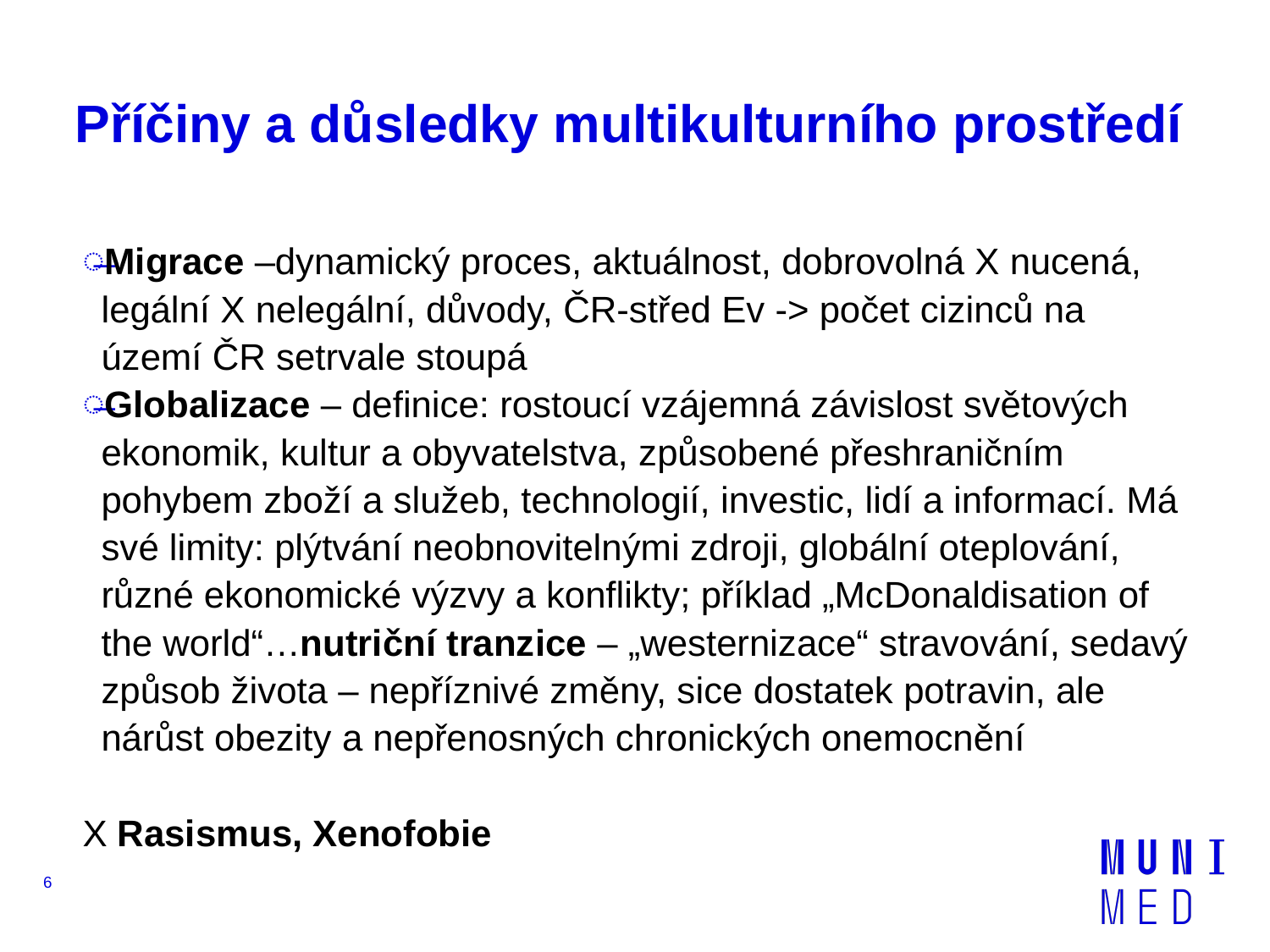

# Příčiny a důsledky multikulturního prostředí
Migrace –dynamický proces, aktuálnost, dobrovolná X nucená, legální X nelegální, důvody, ČR-střed Ev -> počet cizinců na území ČR setrvale stoupá
Globalizace – definice: rostoucí vzájemná závislost světových ekonomik, kultur a obyvatelstva, způsobené přeshraničním pohybem zboží a služeb, technologií, investic, lidí a informací. Má své limity: plýtvání neobnovitelnými zdroji, globální oteplování, různé ekonomické výzvy a konflikty; příklad „McDonaldisation of the world“…nutriční tranzice – „westernizace“ stravování, sedavý způsob života – nepříznivé změny, sice dostatek potravin, ale nárůst obezity a nepřenosných chronických onemocnění

X Rasismus, Xenofobie
6